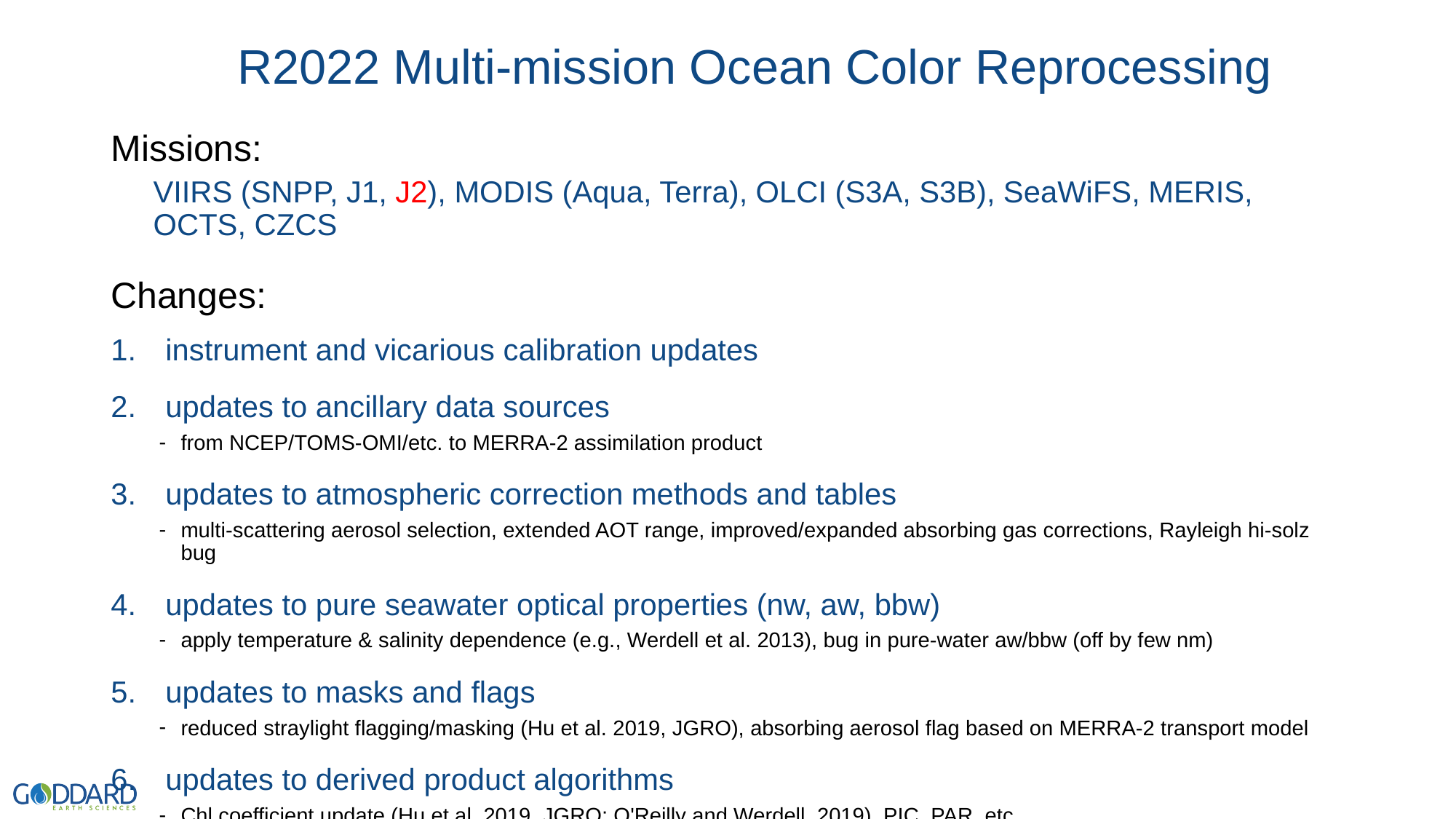

# R2022 Multi-mission Ocean Color Reprocessing
Missions:
VIIRS (SNPP, J1, J2), MODIS (Aqua, Terra), OLCI (S3A, S3B), SeaWiFS, MERIS, OCTS, CZCS

Changes:
instrument and vicarious calibration updates
updates to ancillary data sources
from NCEP/TOMS-OMI/etc. to MERRA-2 assimilation product
updates to atmospheric correction methods and tables
multi-scattering aerosol selection, extended AOT range, improved/expanded absorbing gas corrections, Rayleigh hi-solz bug
updates to pure seawater optical properties (nw, aw, bbw)
apply temperature & salinity dependence (e.g., Werdell et al. 2013), bug in pure-water aw/bbw (off by few nm)
updates to masks and flags
reduced straylight flagging/masking (Hu et al. 2019, JGRO), absorbing aerosol flag based on MERRA-2 transport model
updates to derived product algorithms
Chl coefficient update (Hu et al. 2019, JGRO; O'Reilly and Werdell, 2019), PIC, PAR, etc.